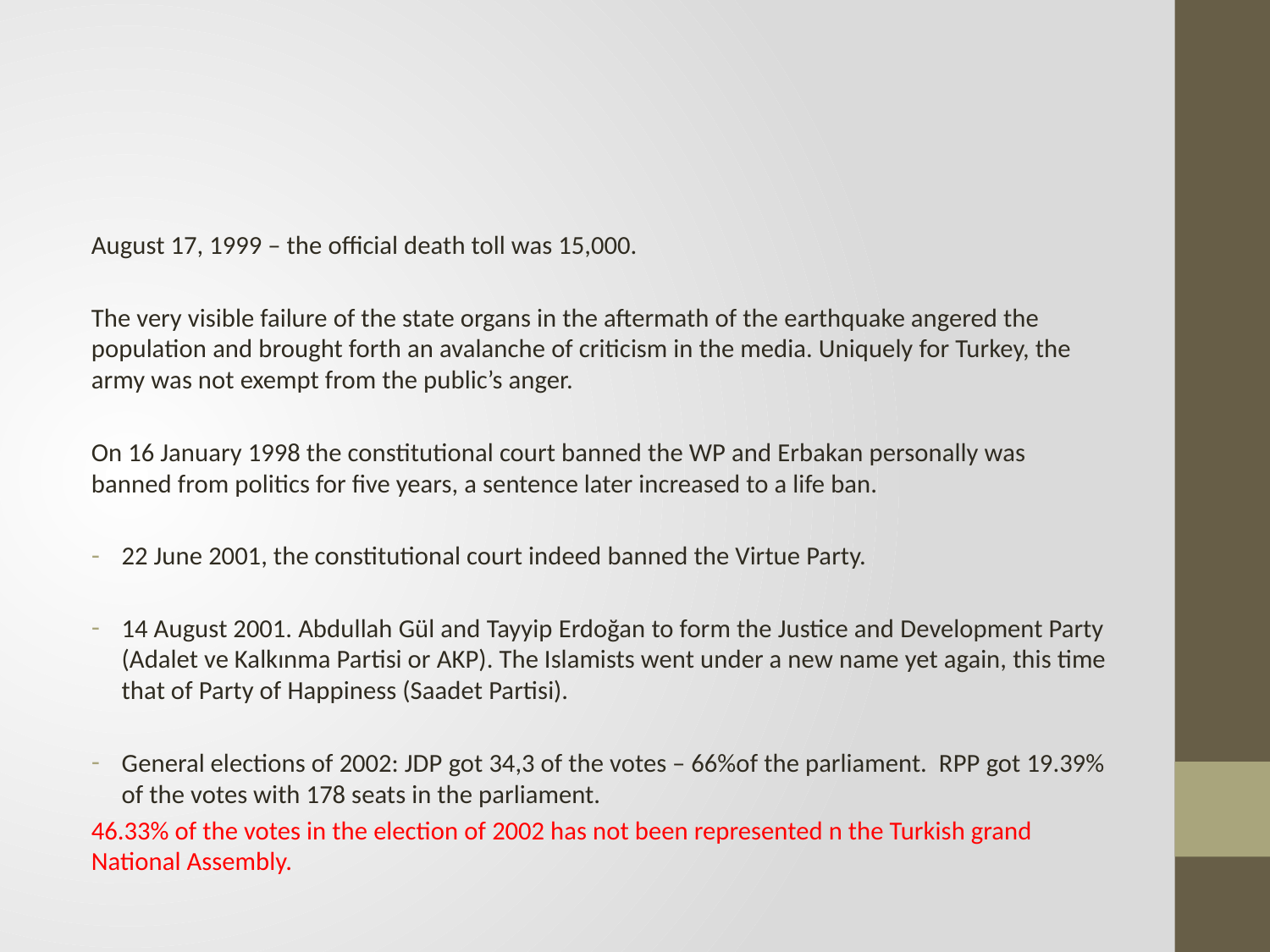

#
August 17, 1999 – the official death toll was 15,000.

The very visible failure of the state organs in the aftermath of the earthquake angered the population and brought forth an avalanche of criticism in the media. Uniquely for Turkey, the army was not exempt from the public’s anger.

On 16 January 1998 the constitutional court banned the WP and Erbakan personally was banned from politics for five years, a sentence later increased to a life ban.

22 June 2001, the constitutional court indeed banned the Virtue Party.

14 August 2001. Abdullah Gül and Tayyip Erdoğan to form the Justice and Development Party (Adalet ve Kalkınma Partisi or AKP). The Islamists went under a new name yet again, this time that of Party of Happiness (Saadet Partisi).

General elections of 2002: JDP got 34,3 of the votes – 66%of the parliament.  RPP got 19.39% of the votes with 178 seats in the parliament.
46.33% of the votes in the election of 2002 has not been represented n the Turkish grand National Assembly.